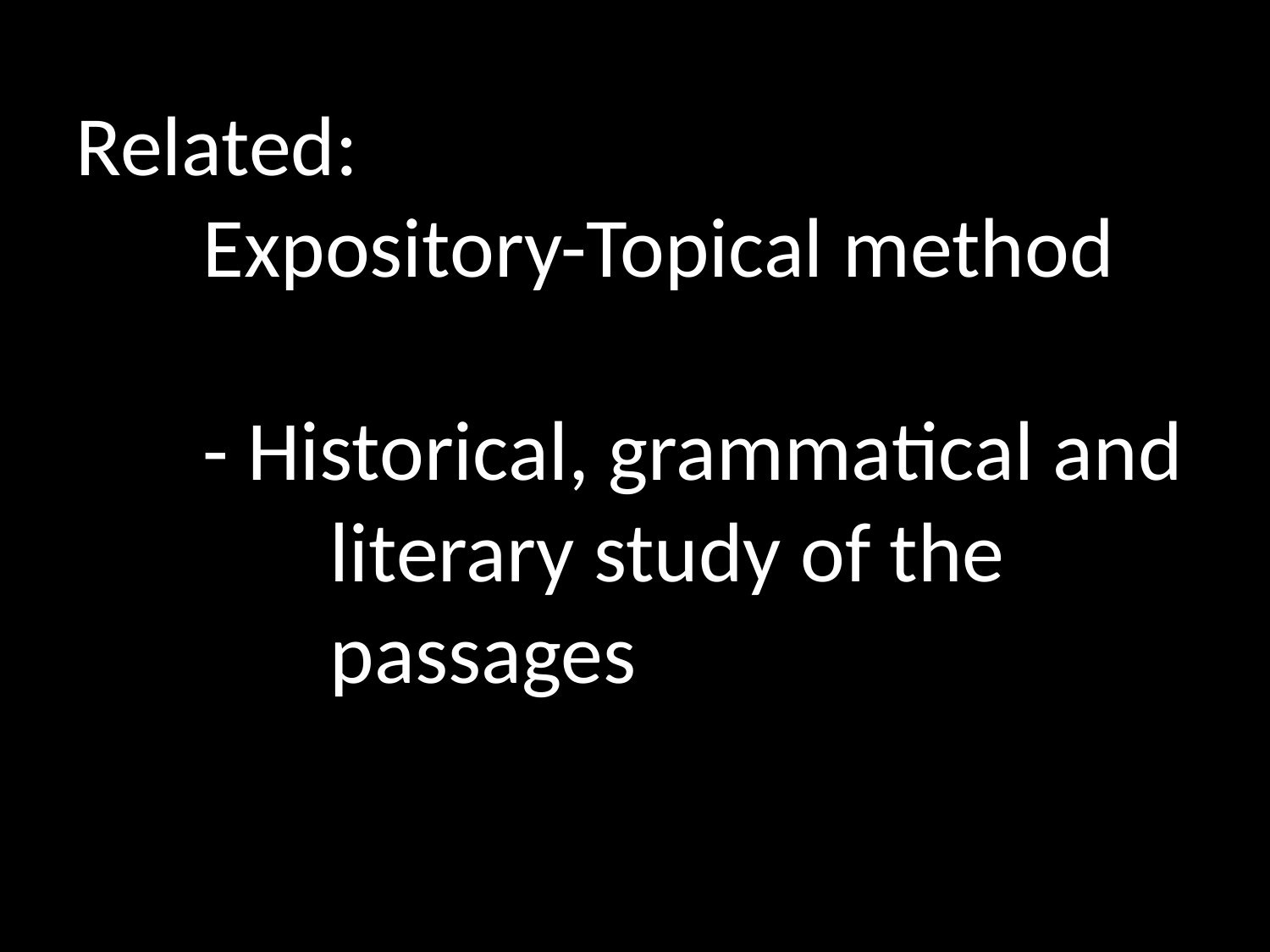

Related:
	Expository-Topical method

	- Historical, grammatical and 			literary study of the 				passages